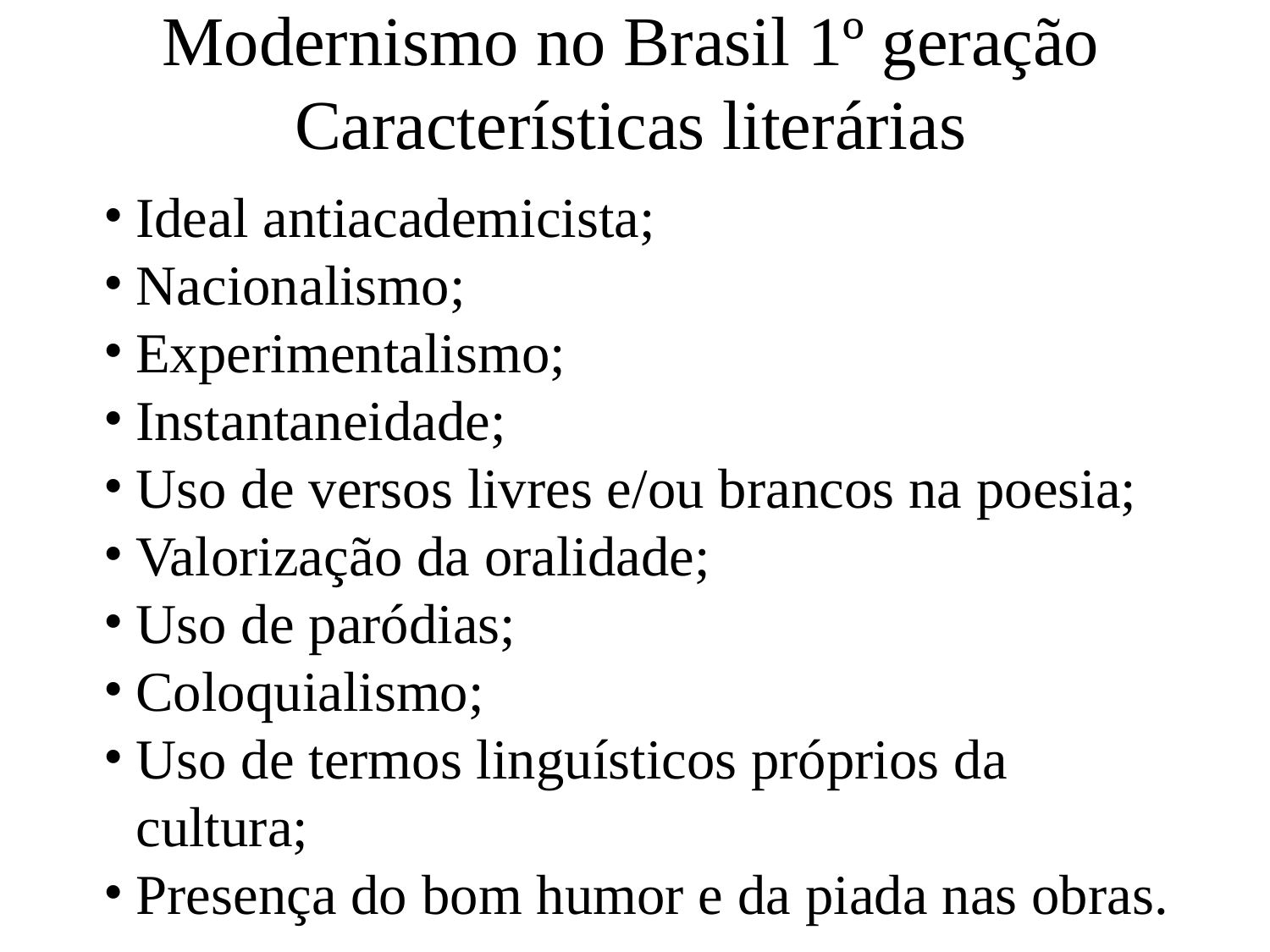

# Modernismo no Brasil 1º geração
Características literárias
Ideal antiacademicista;
Nacionalismo;
Experimentalismo;
Instantaneidade;
Uso de versos livres e/ou brancos na poesia;
Valorização da oralidade;
Uso de paródias;
Coloquialismo;
Uso de termos linguísticos próprios da cultura;
Presença do bom humor e da piada nas obras.